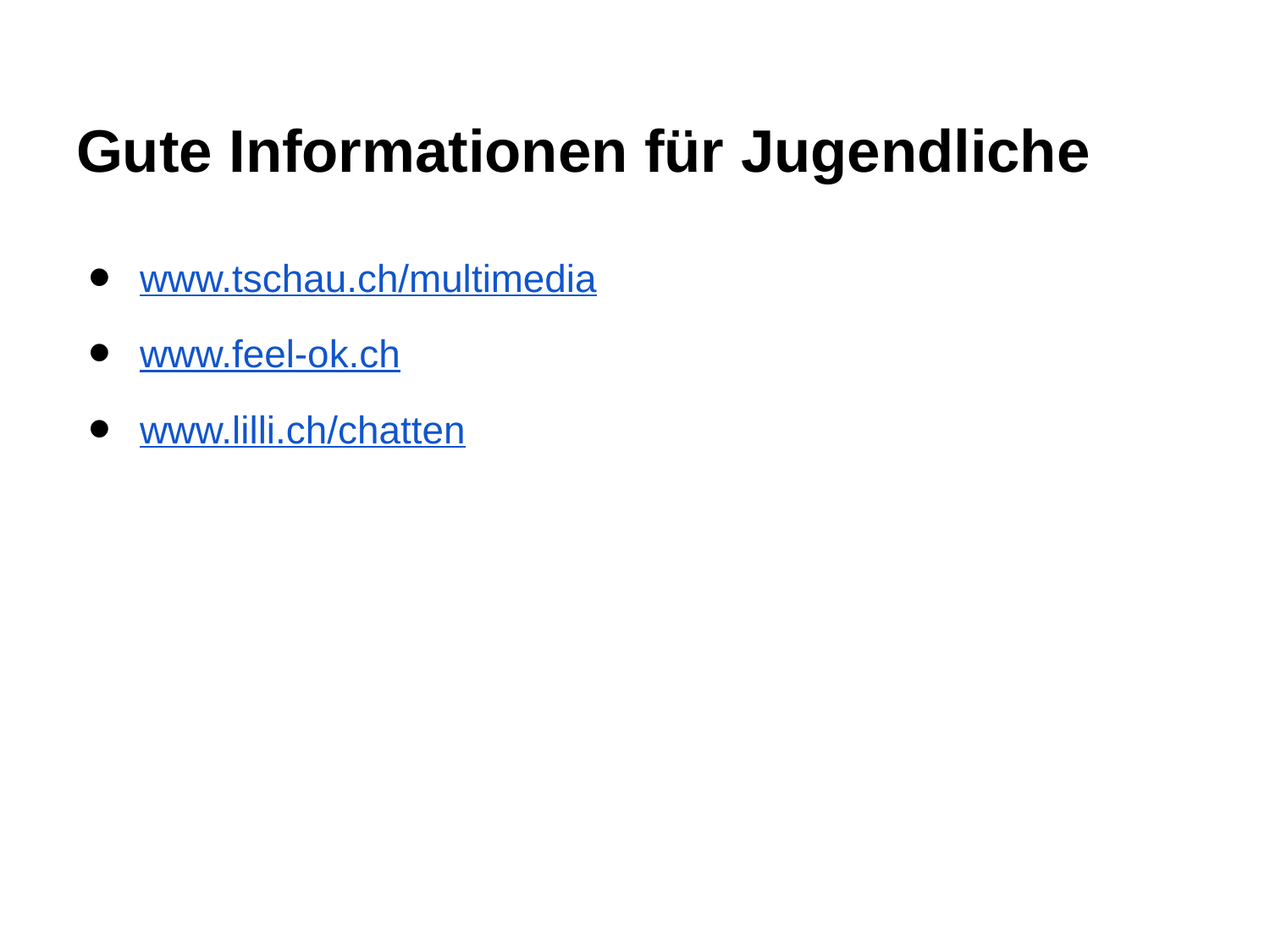

# Gute Informationen für Jugendliche
www.tschau.ch/multimedia
www.feel-ok.ch
www.lilli.ch/chatten